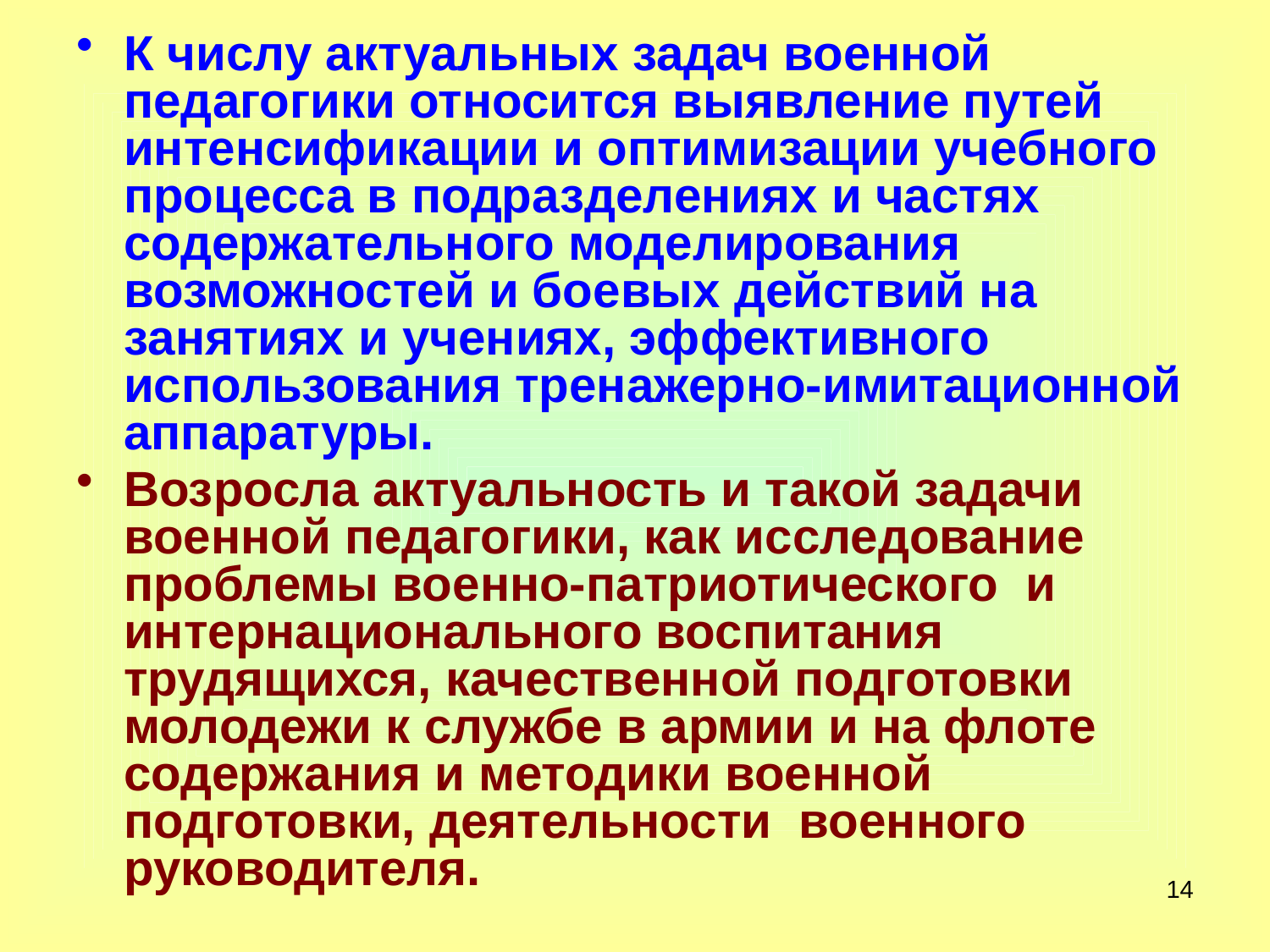

К числу актуальных задач военной педагогики относится выявление путей интенсификации и оптимизации учебного процесса в подразделениях и частях содержательного моделирования возможностей и боевых действий на занятиях и учениях, эффективного использования тренажерно-имитационной аппаратуры.
Возросла актуальность и такой задачи военной педагогики, как исследование проблемы военно-патриотического  и интернационального воспитания трудящихся, качественной подготовки молодежи к службе в армии и на флоте содержания и методики военной подготовки, деятельности  военного руководителя.
14